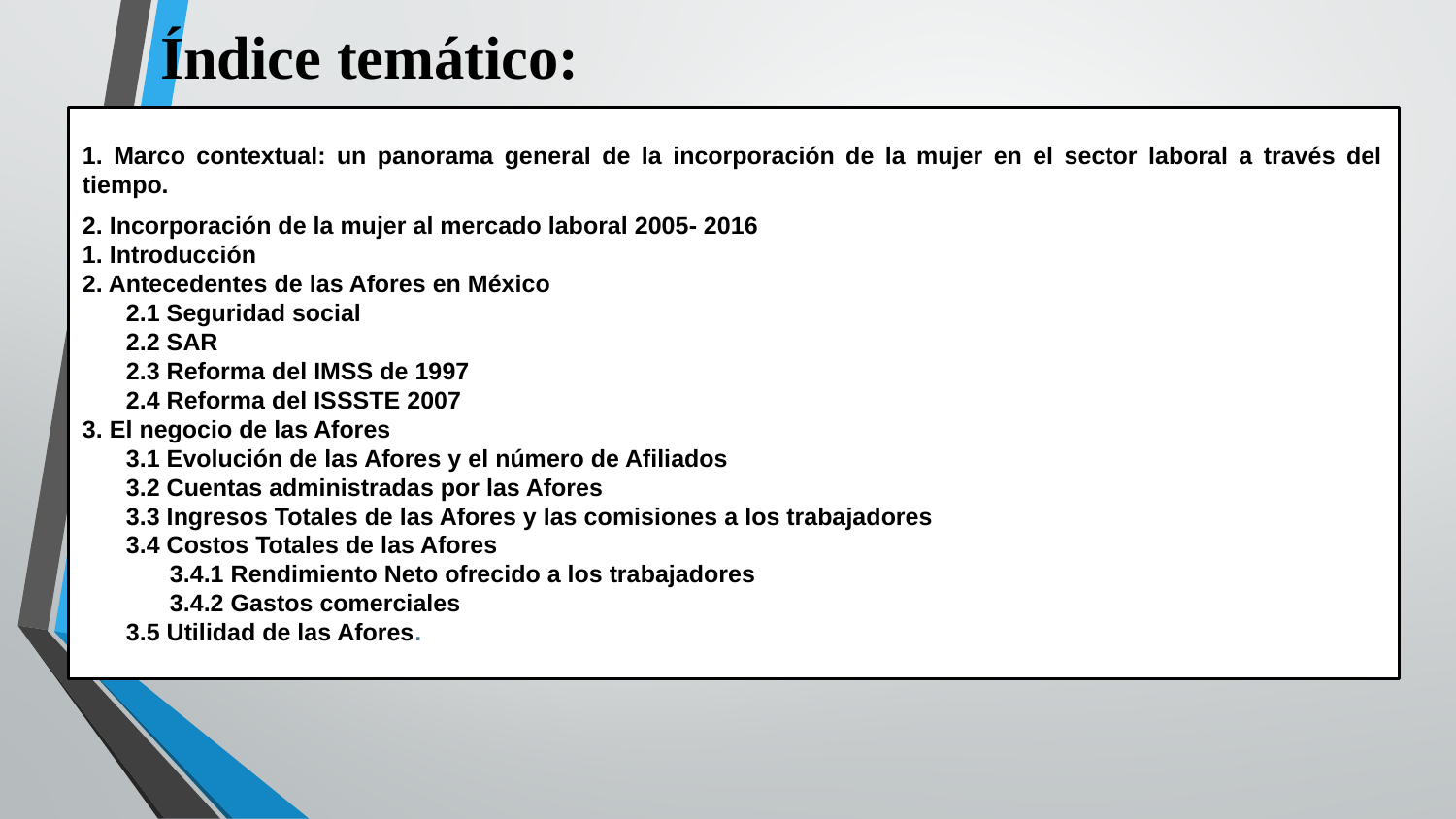

Índice temático:
1. Marco contextual: un panorama general de la incorporación de la mujer en el sector laboral a través del tiempo.
2. Incorporación de la mujer al mercado laboral 2005- 2016
1. Introducción
2. Antecedentes de las Afores en México
2.1 Seguridad social
2.2 SAR
2.3 Reforma del IMSS de 1997
2.4 Reforma del ISSSTE 2007
3. El negocio de las Afores
3.1 Evolución de las Afores y el número de Afiliados
3.2 Cuentas administradas por las Afores
3.3 Ingresos Totales de las Afores y las comisiones a los trabajadores
3.4 Costos Totales de las Afores
3.4.1 Rendimiento Neto ofrecido a los trabajadores
3.4.2 Gastos comerciales
3.5 Utilidad de las Afores.